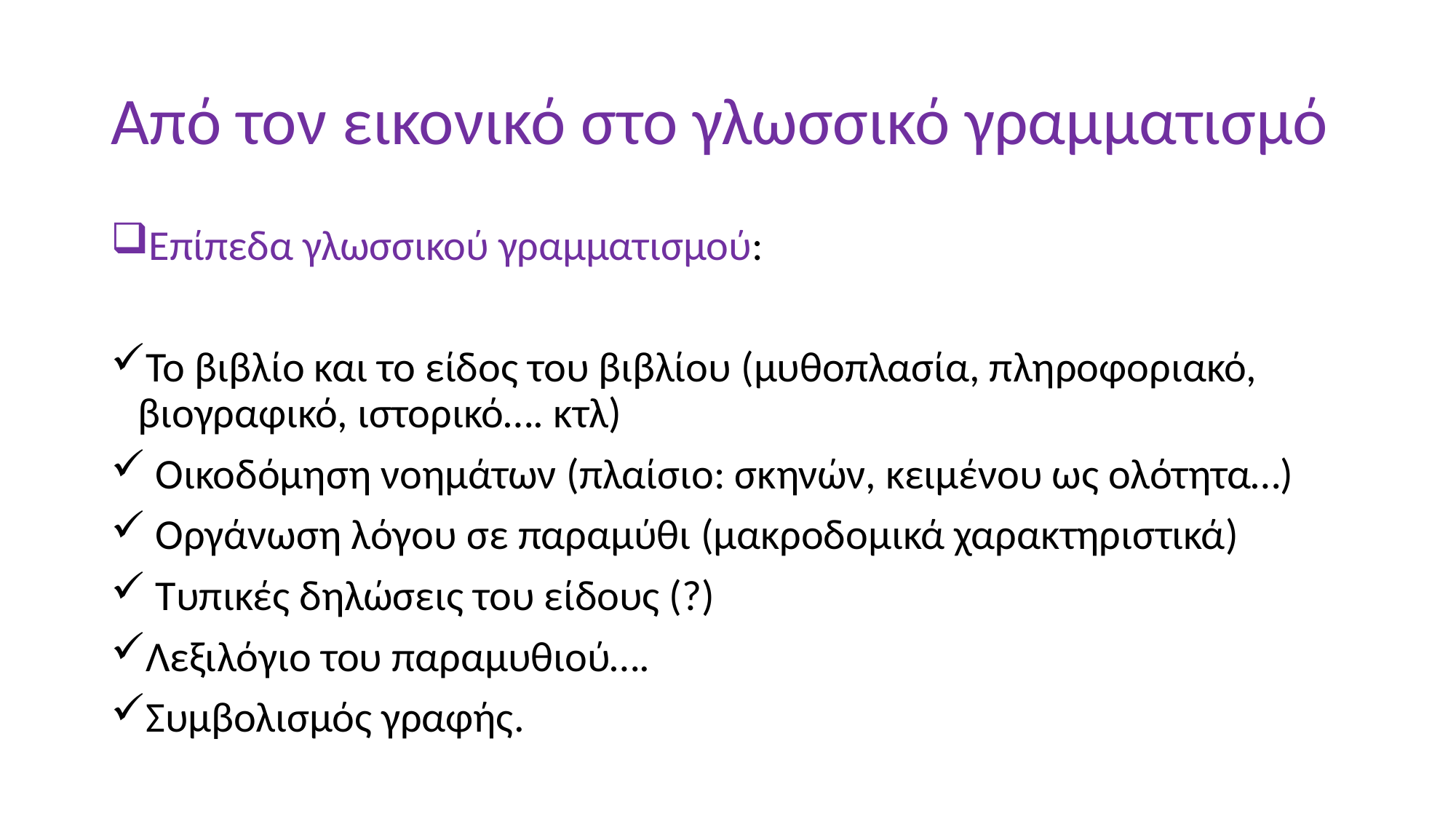

# Από τον εικονικό στο γλωσσικό γραμματισμό
Επίπεδα γλωσσικού γραμματισμού:

Το βιβλίο και το είδος του βιβλίου (μυθοπλασία, πληροφοριακό, βιογραφικό, ιστορικό…. κτλ)
 Οικοδόμηση νοημάτων (πλαίσιο: σκηνών, κειμένου ως ολότητα…)
 Οργάνωση λόγου σε παραμύθι (μακροδομικά χαρακτηριστικά)
 Τυπικές δηλώσεις του είδους (?)
Λεξιλόγιο του παραμυθιού….
Συμβολισμός γραφής.